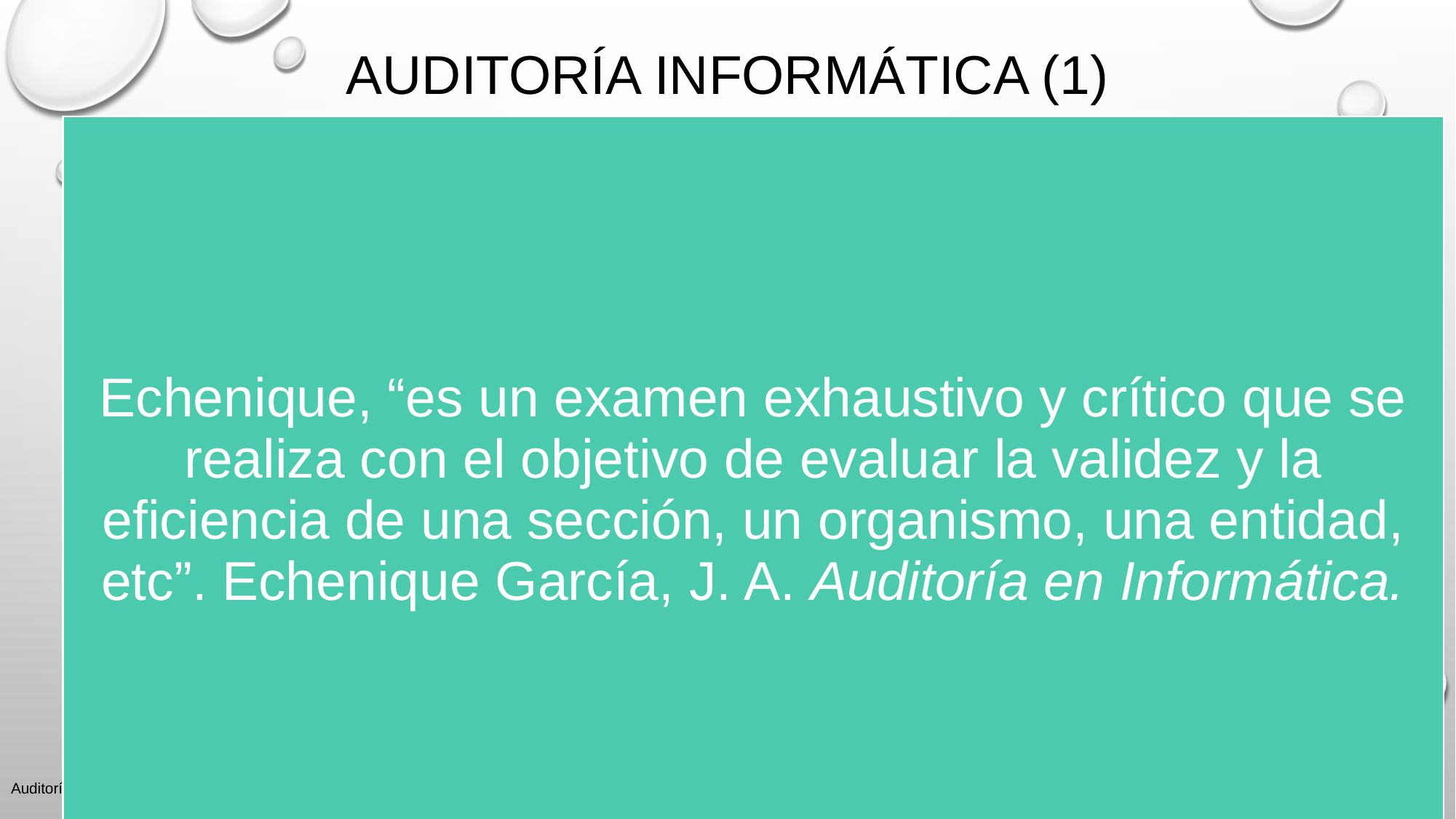

# AUDITORÍA INFORMÁTICA (1)
Echenique, “es un examen exhaustivo y crítico que se realiza con el objetivo de evaluar la validez y la eficiencia de una sección, un organismo, una entidad, etc”. Echenique García, J. A. Auditoría en Informática.
Auditoría Informática                                                                                                              												 Elaboró: Verónica Gallegos Rebollo